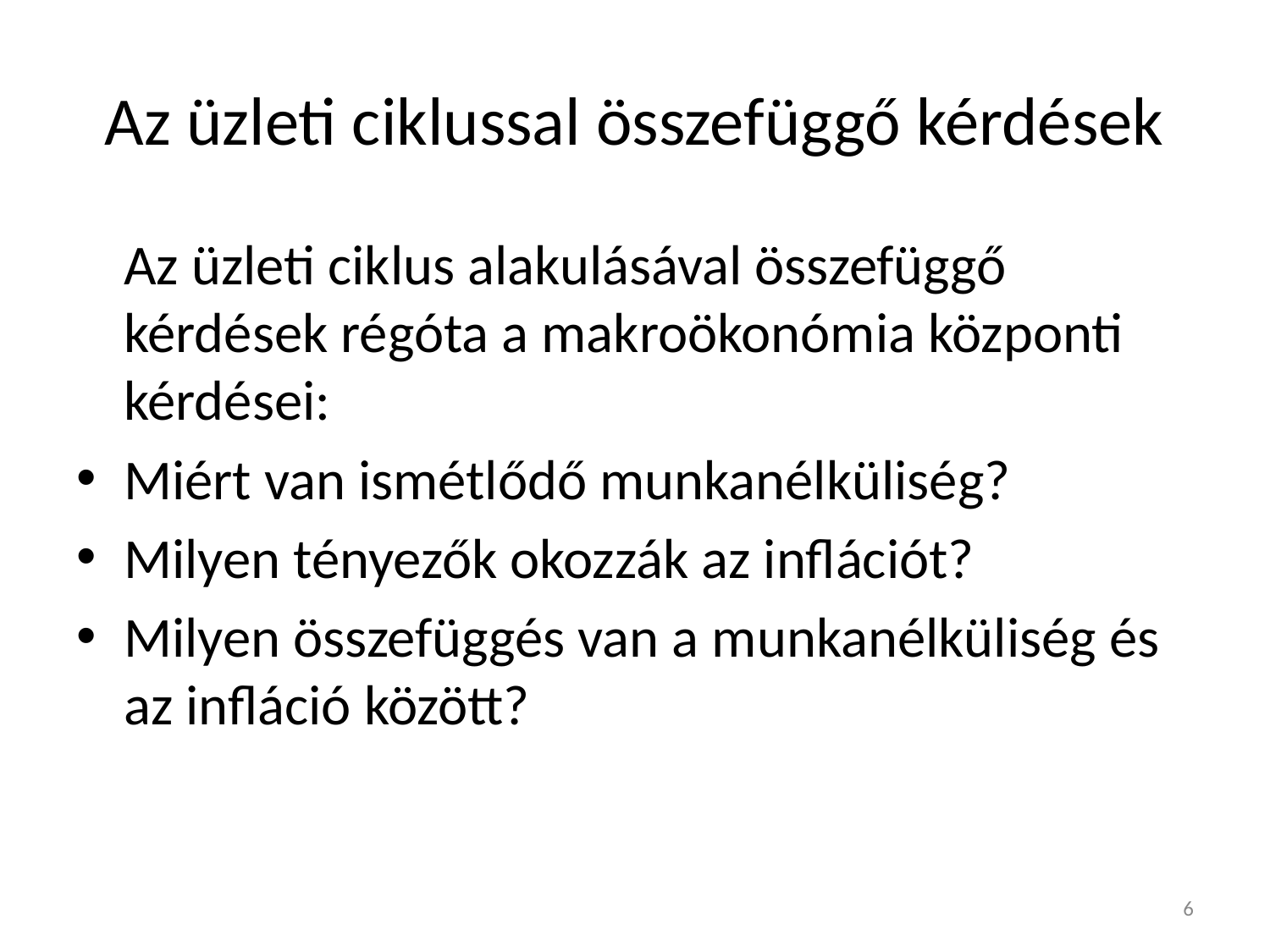

# Az üzleti ciklussal összefüggő kérdések
	Az üzleti ciklus alakulásával összefüggő kérdések régóta a makroökonómia központi kérdései:
Miért van ismétlődő munkanélküliség?
Milyen tényezők okozzák az inflációt?
Milyen összefüggés van a munkanélküliség és az infláció között?

6